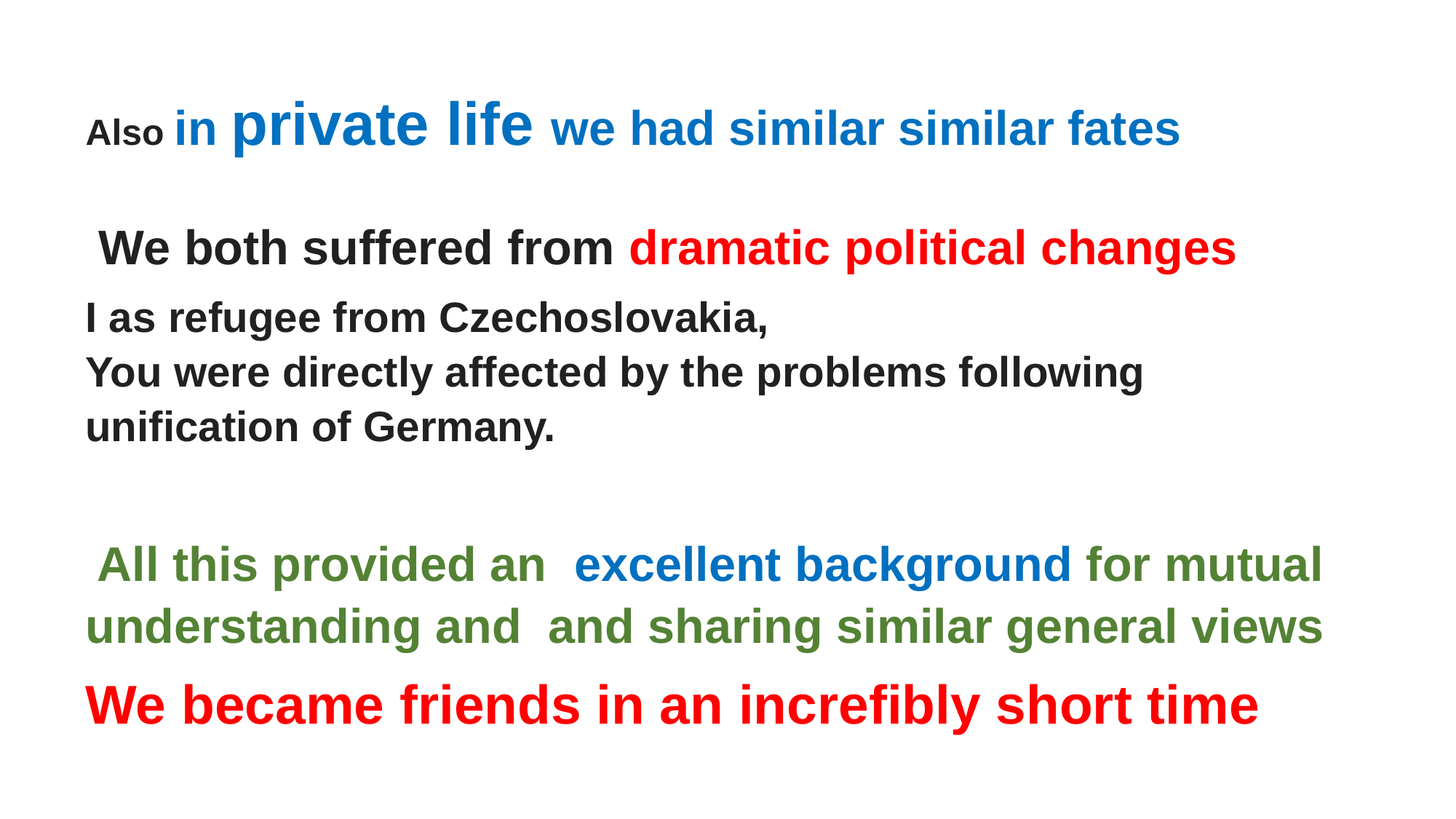

Also in private life we had similar similar fates
 We both suffered from dramatic political changes
I as refugee from Czechoslovakia,
You were directly affected by the problems following
unification of Germany.

 All this provided an  excellent background for mutual understanding and  and sharing similar general views
We became friends in an increfibly short time